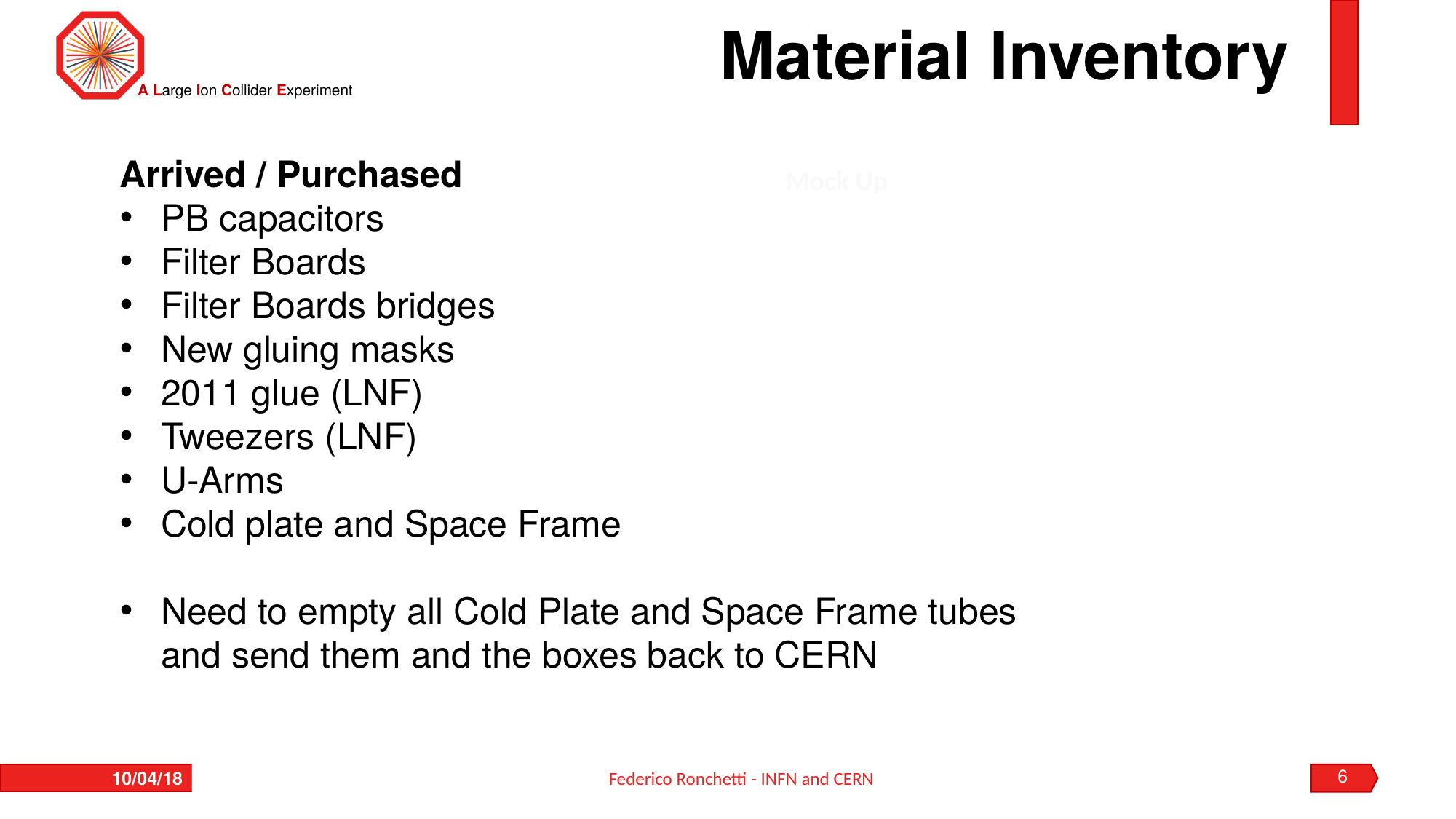

# Material Inventory
Arrived / Purchased
PB capacitors
Filter Boards
Filter Boards bridges
New gluing masks
2011 glue (LNF)
Tweezers (LNF)
U-Arms
Cold plate and Space Frame

Need to empty all Cold Plate and Space Frame tubes
and send them and the boxes back to CERN
Mock Up
Federico Ronchetti - INFN and CERN
10/04/18